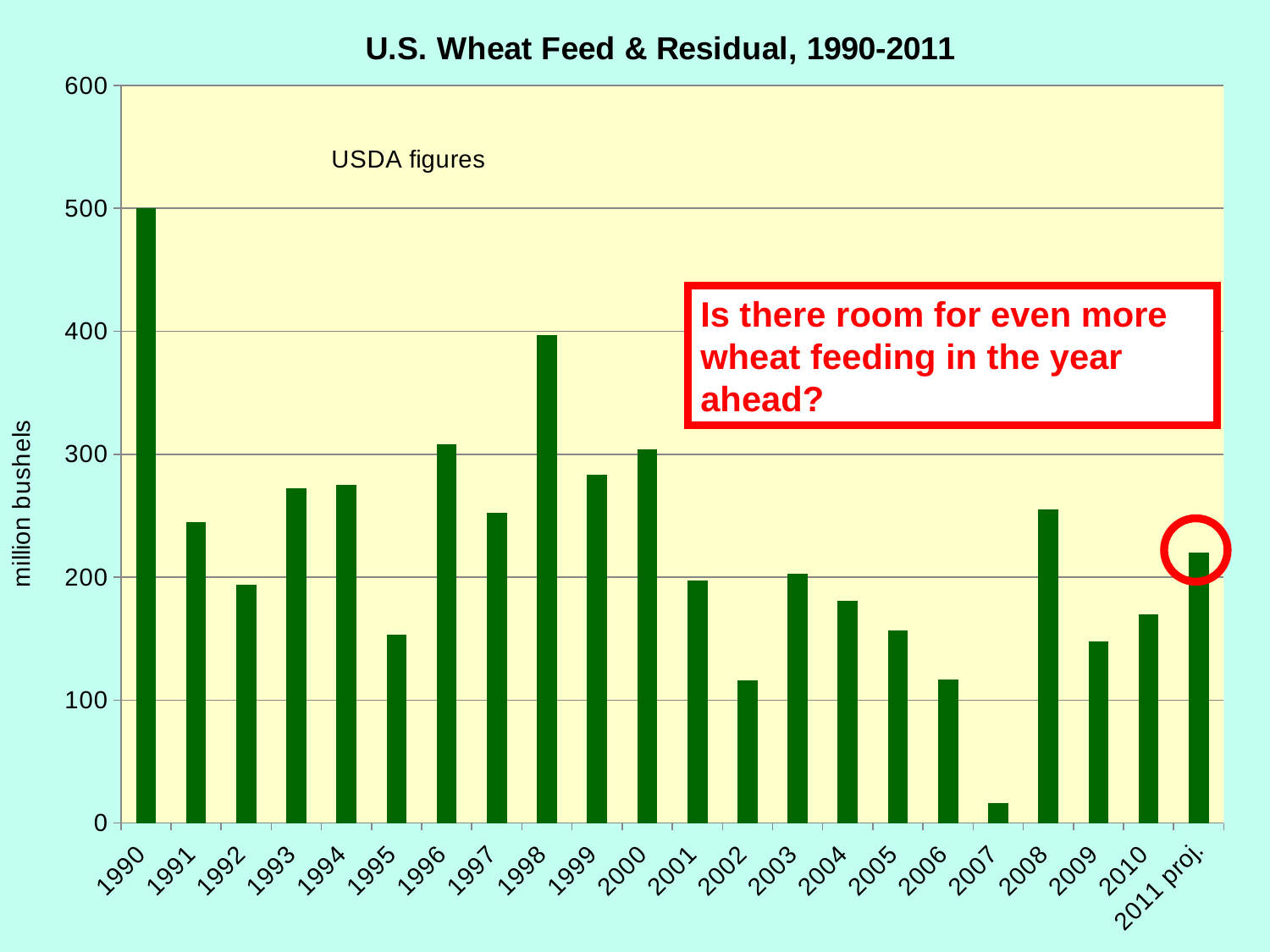

### Chart: U.S. Wheat Feed & Residual, 1990-2011

| Category | Feed & Residual (million bushels) |
|---|---|
| 1990  | 500.0 |
| 1991  | 245.0 |
| 1992  | 194.0 |
| 1993  | 272.0 |
| 1994  | 275.0 |
| 1995  | 153.0 |
| 1996  | 308.0 |
| 1997  | 252.0 |
| 1998  | 397.0 |
| 1999  | 283.0 |
| 2000  | 304.0 |
| 2001  | 197.0 |
| 2002  | 116.0 |
| 2003  | 203.0 |
| 2004  | 181.0 |
| 2005  | 157.0 |
| 2006  | 117.0 |
| 2007  | 16.0 |
| 2008  | 255.0 |
| 2009  | 148.0 |
| 2010  | 170.0 |
| 2011 proj. | 220.0 |
Is there room for even more wheat feeding in the year ahead?